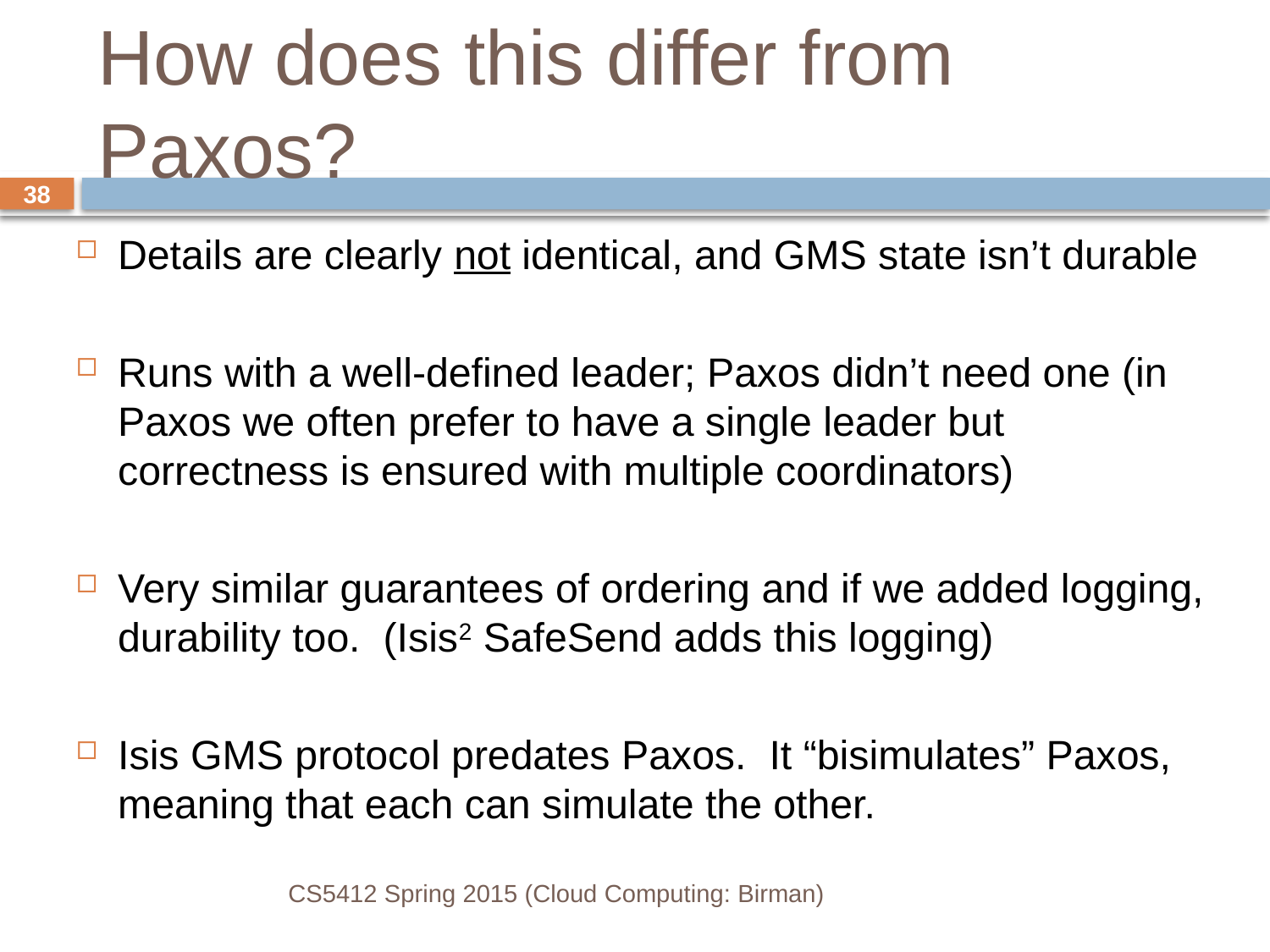

# How does this differ from Paxos?
38
Details are clearly not identical, and GMS state isn’t durable

Runs with a well-defined leader; Paxos didn’t need one (in Paxos we often prefer to have a single leader but correctness is ensured with multiple coordinators)

Very similar guarantees of ordering and if we added logging, durability too.  (Isis2 SafeSend adds this logging)

Isis GMS protocol predates Paxos.  It “bisimulates” Paxos, meaning that each can simulate the other.
CS5412 Spring 2015 (Cloud Computing: Birman)